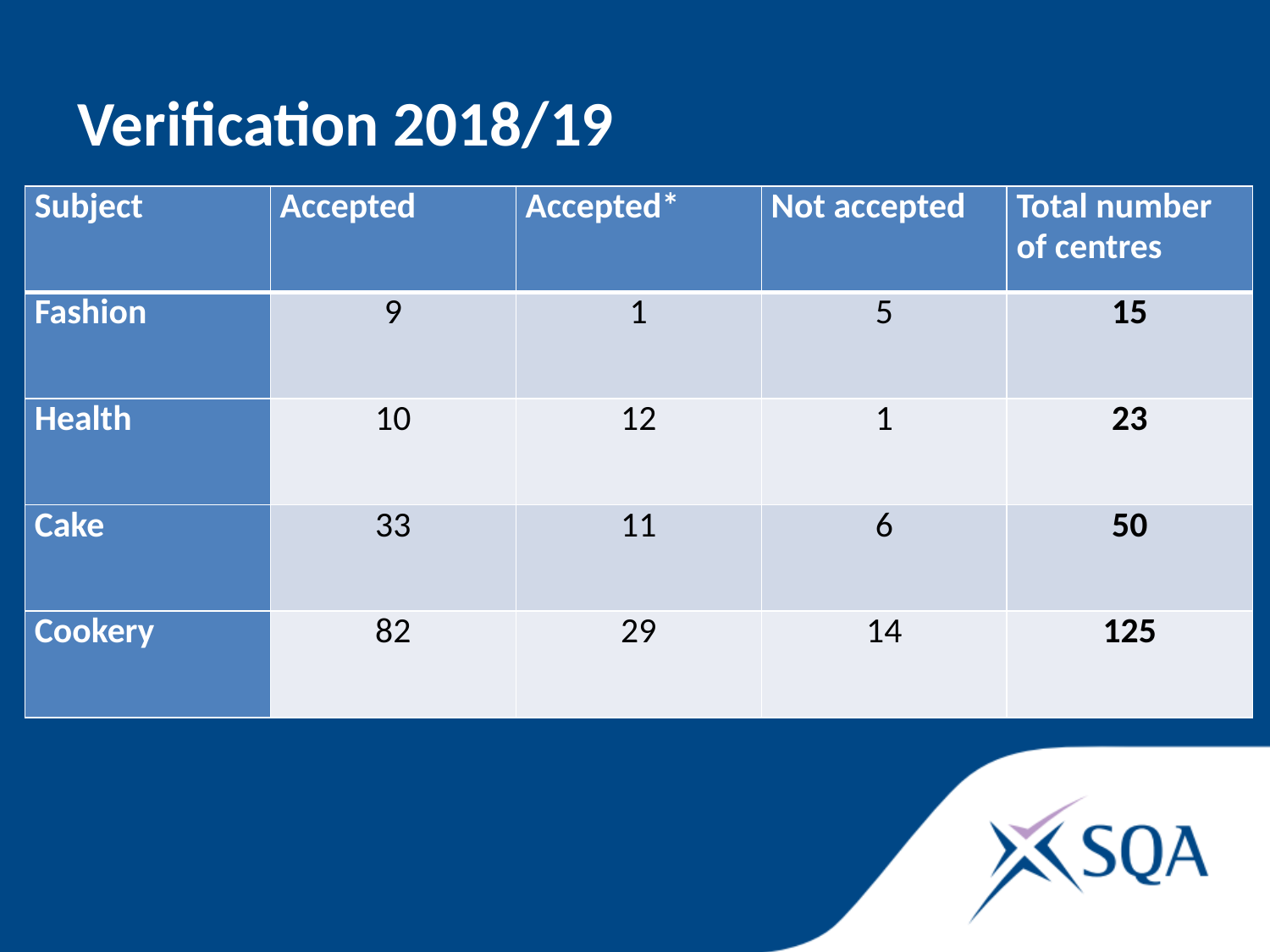

Verification 2018/19
| Subject | Accepted | Accepted\* | Not accepted | Total number of centres |
| --- | --- | --- | --- | --- |
| Fashion | 9 | 1 | 5 | 15 |
| Health | 10 | 12 | 1 | 23 |
| Cake | 33 | 11 | 6 | 50 |
| Cookery | 82 | 29 | 14 | 125 |